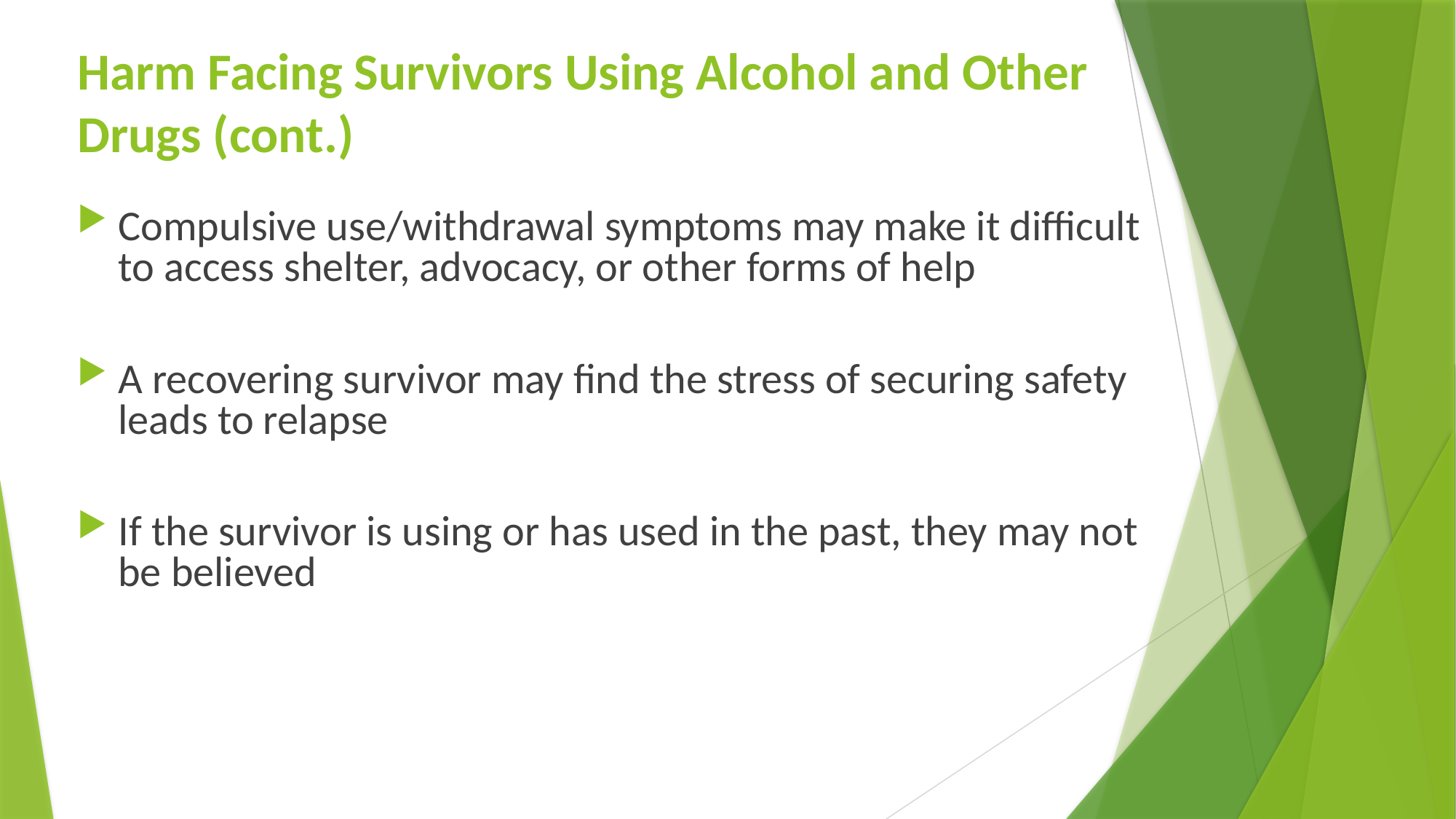

# Harm Facing Survivors Using Alcohol and Other Drugs (cont.)

Compulsive use/withdrawal symptoms may make it difficult to access shelter, advocacy, or other forms of help

A recovering survivor may find the stress of securing safety leads to relapse

If the survivor is using or has used in the past, they may not be believed